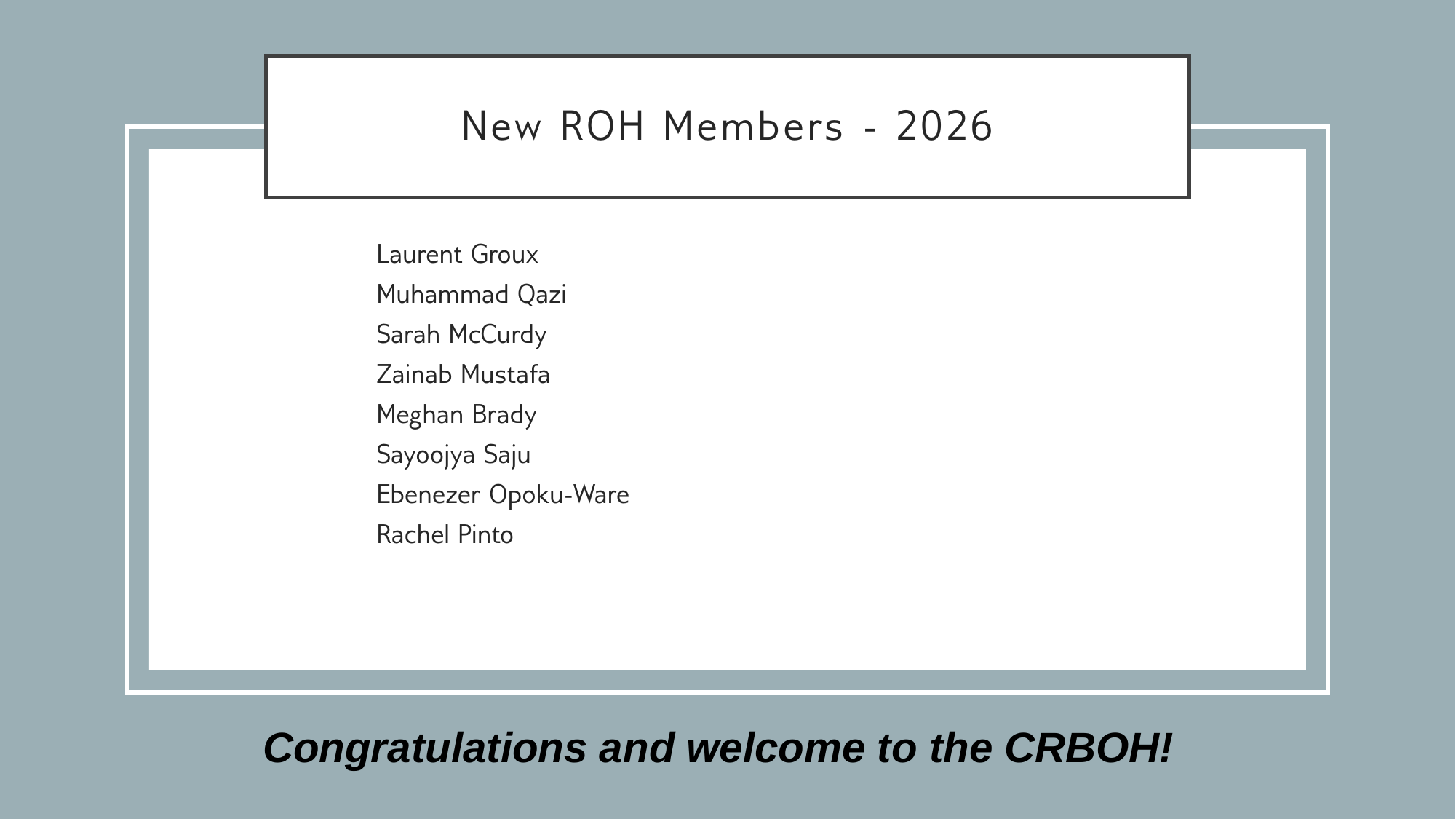

# New ROH Members - 2026

Laurent Groux
Muhammad Qazi
Sarah McCurdy
Zainab Mustafa
Meghan Brady
Sayoojya Saju
Ebenezer Opoku-Ware
Rachel Pinto

Congratulations and welcome to the CRBOH!